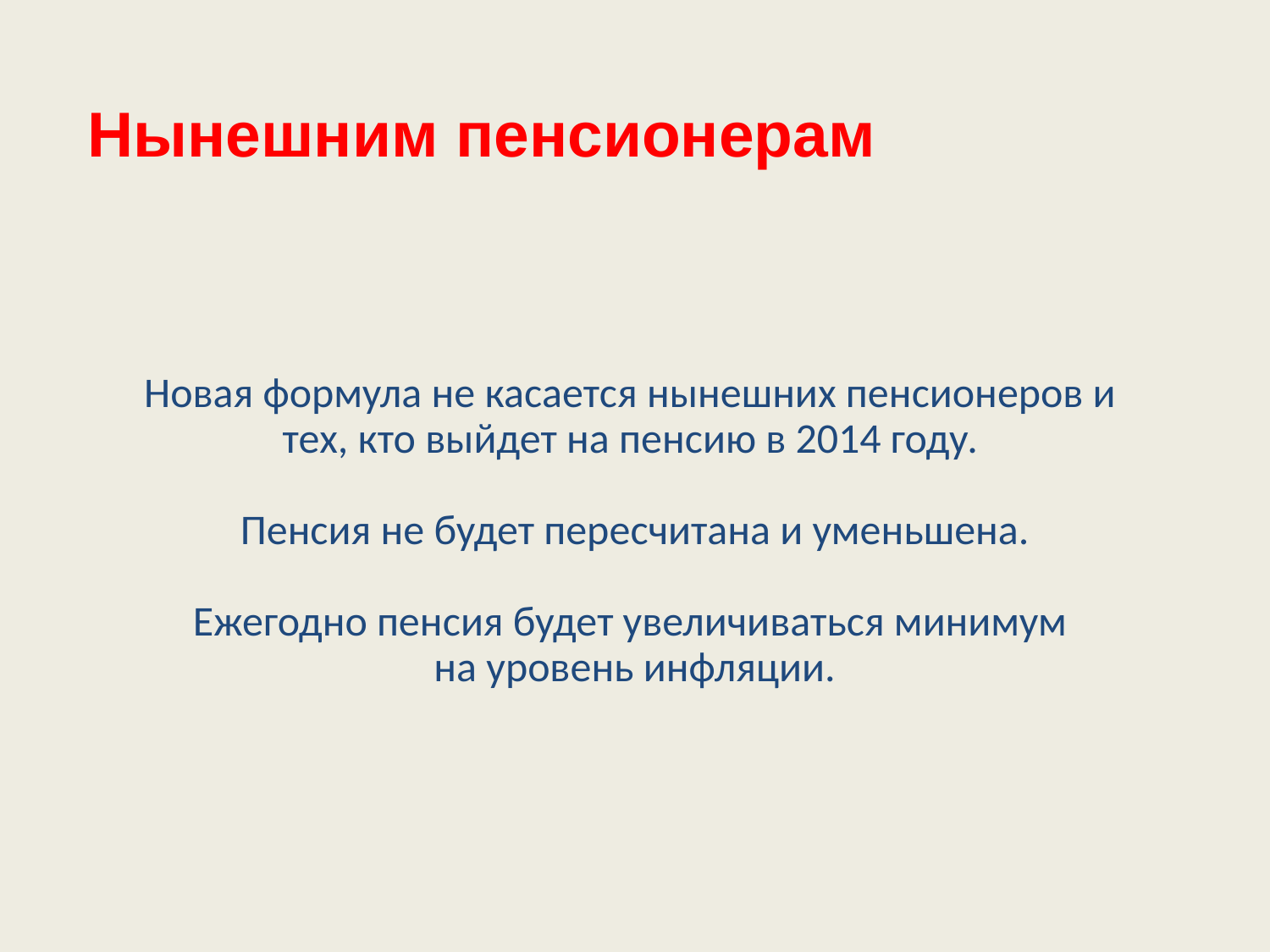

Нынешним пенсионерам
Новая формула не касается нынешних пенсионеров и  тех, кто выйдет на пенсию в 2014 году.

Пенсия не будет пересчитана и уменьшена.

Ежегодно пенсия будет увеличиваться минимум
на уровень инфляции.